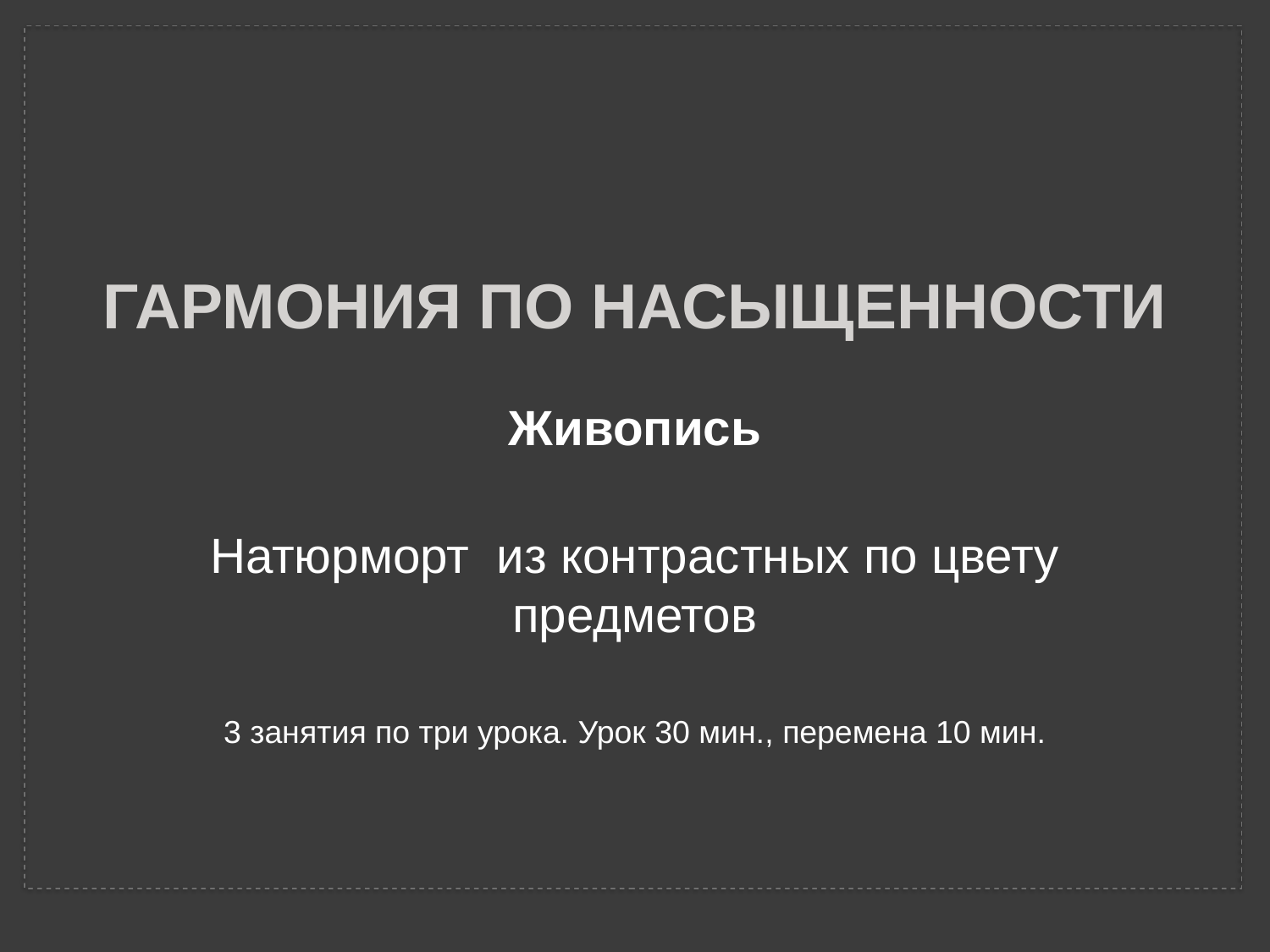

# Гармония по насыщенности
Живопись
Натюрморт  из контрастных по цвету предметов
3 занятия по три урока. Урок 30 мин., перемена 10 мин.